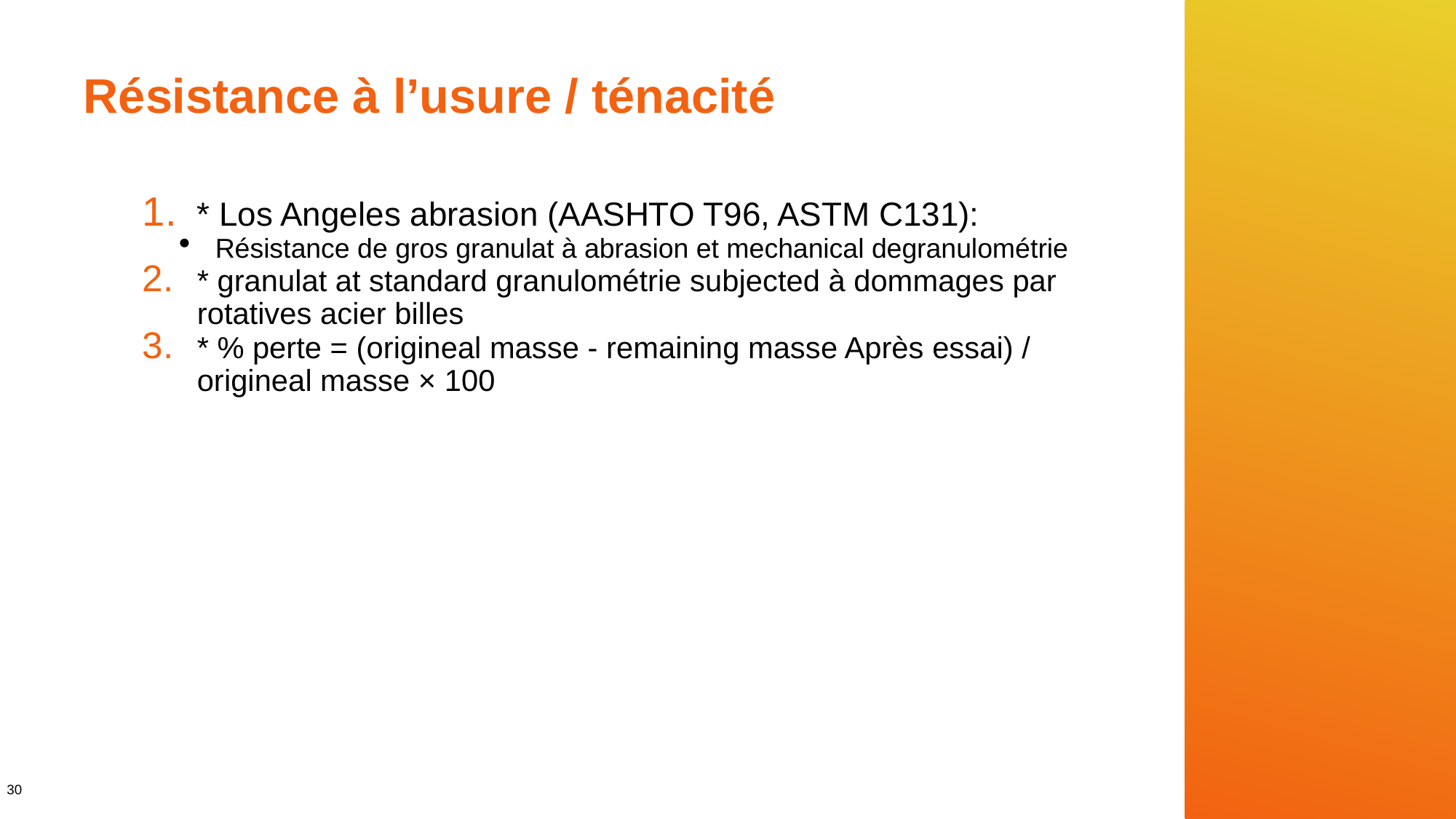

# Résistance à l’usure / ténacité
* Los Angeles abrasion (AASHTO T96, ASTM C131):
Résistance de gros granulat à abrasion et mechanical degranulométrie
* granulat at standard granulométrie subjected à dommages par rotatives acier billes
* % perte = (origineal masse - remaining masse Après essai) / origineal masse × 100
30